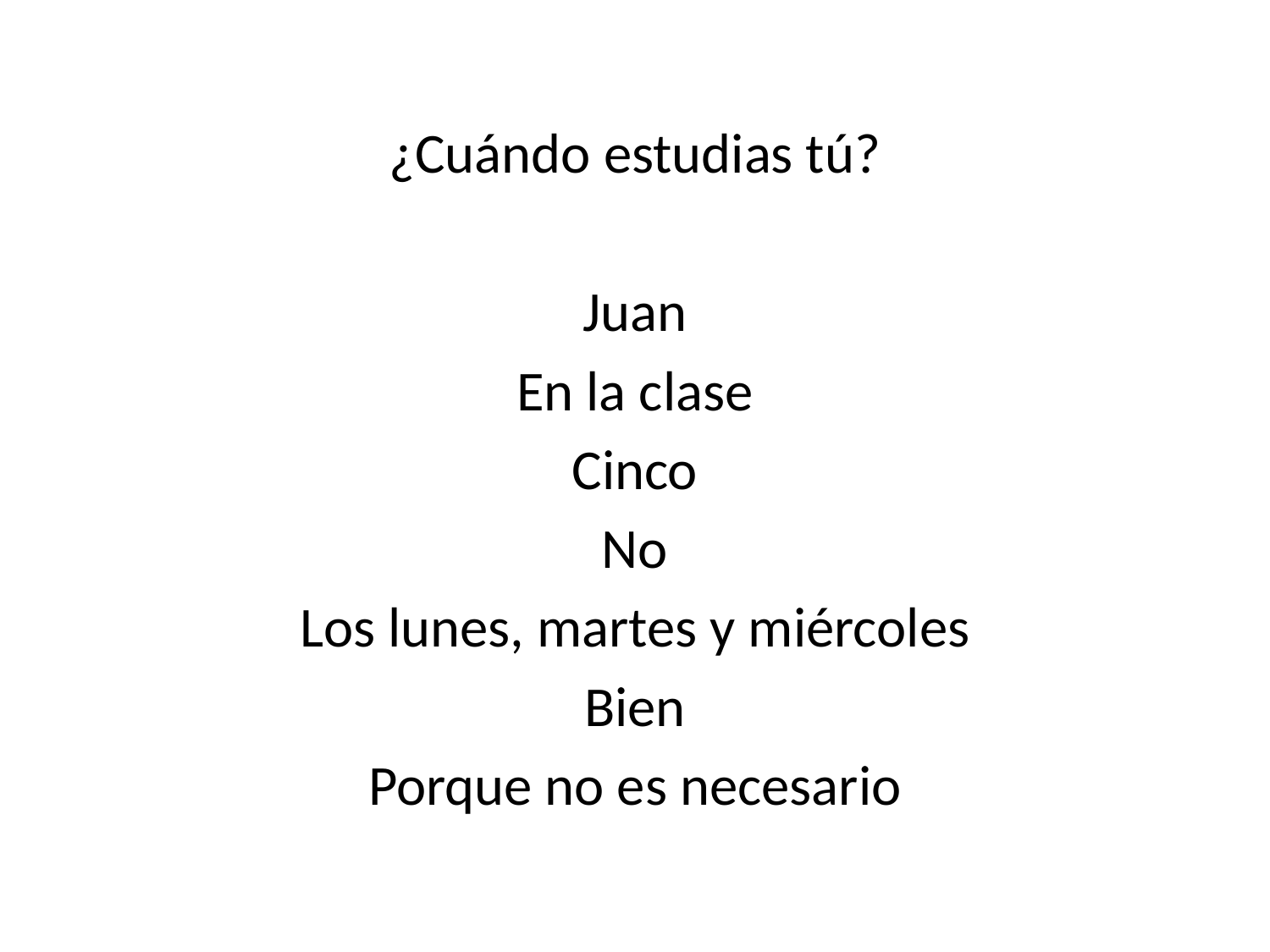

¿Cuándo estudias tú?

Juan
En la clase
Cinco
No
Los lunes, martes y miércoles
Bien
Porque no es necesario
#